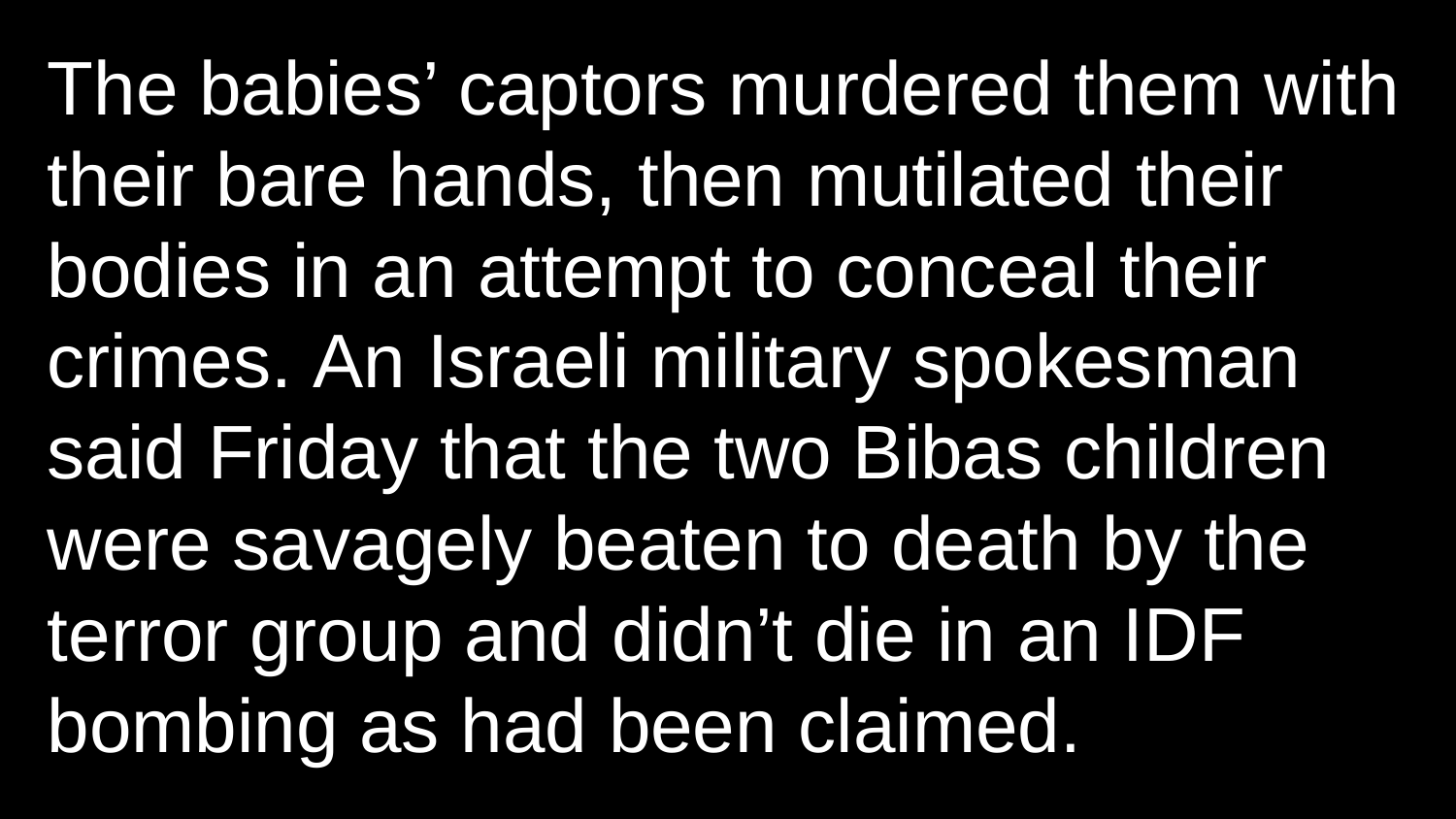

The babies’ captors murdered them with their bare hands, then mutilated their bodies in an attempt to conceal their crimes. An Israeli military spokesman said Friday that the two Bibas children were savagely beaten to death by the terror group and didn’t die in an IDF bombing as had been claimed.